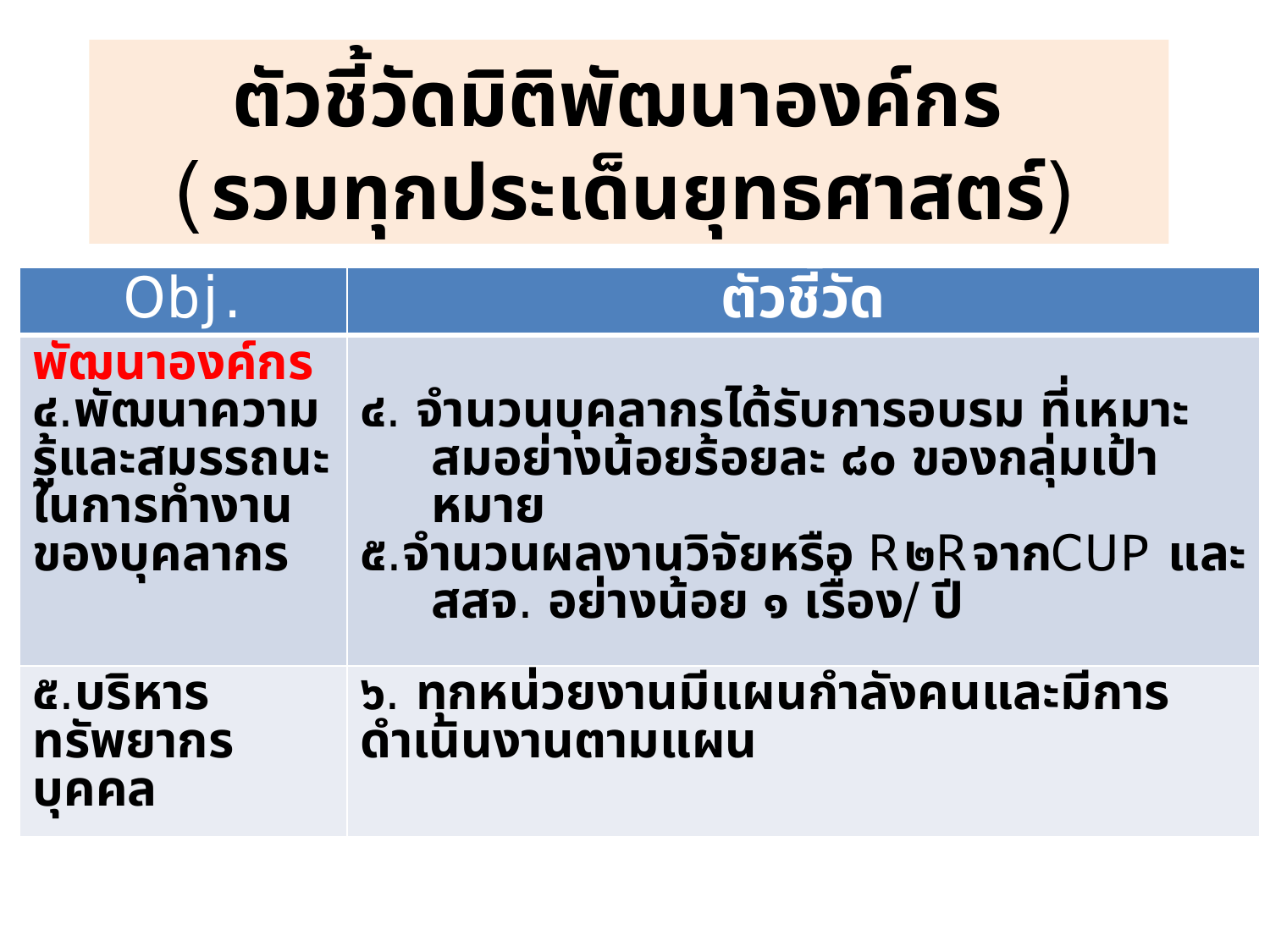

# ตัวชี้วัดมิติพัฒนาองค์กร (รวมทุกประเด็นยุทธศาสตร์)

| Obj. | ตัวชี้วัด |
| --- | --- |
| พัฒนาองค์กร ๔.พัฒนาความรู้และสมรรถนะในการทำงานของบุคลากร | ๔. จำนวนบุคลากรได้รับการอบรม ที่เหมาะสมอย่างน้อยร้อยละ ๘๐ ของกลุ่มเป้าหมาย ๕.จำนวนผลงานวิจัยหรือ R๒RจากCUP และ สสจ. อย่างน้อย ๑ เรื่อง/ปี |
| ๕.บริหารทรัพยากรบุคคล | ๖. ทุกหน่วยงานมีแผนกำลังคนและมีการดำเนินงานตามแผน |